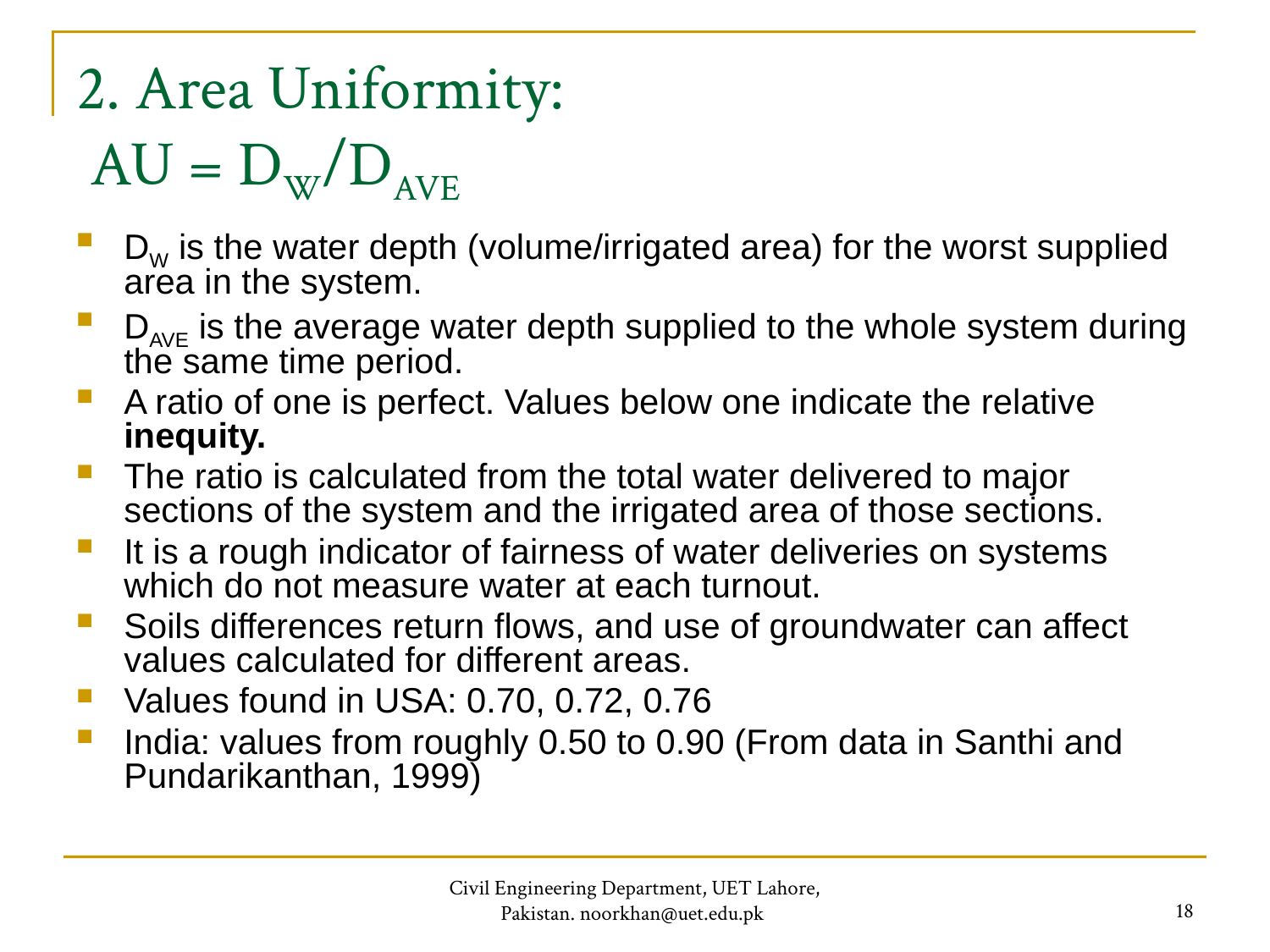

# 2. Area Uniformity: AU = DW/DAVE
DW is the water depth (volume/irrigated area) for the worst supplied area in the system.
DAVE is the average water depth supplied to the whole system during the same time period.
A ratio of one is perfect. Values below one indicate the relative inequity.
The ratio is calculated from the total water delivered to major sections of the system and the irrigated area of those sections.
It is a rough indicator of fairness of water deliveries on systems which do not measure water at each turnout.
Soils differences return flows, and use of groundwater can affect values calculated for different areas.
Values found in USA: 0.70, 0.72, 0.76
India: values from roughly 0.50 to 0.90 (From data in Santhi and Pundarikanthan, 1999)
18
Civil Engineering Department, UET Lahore, Pakistan. noorkhan@uet.edu.pk